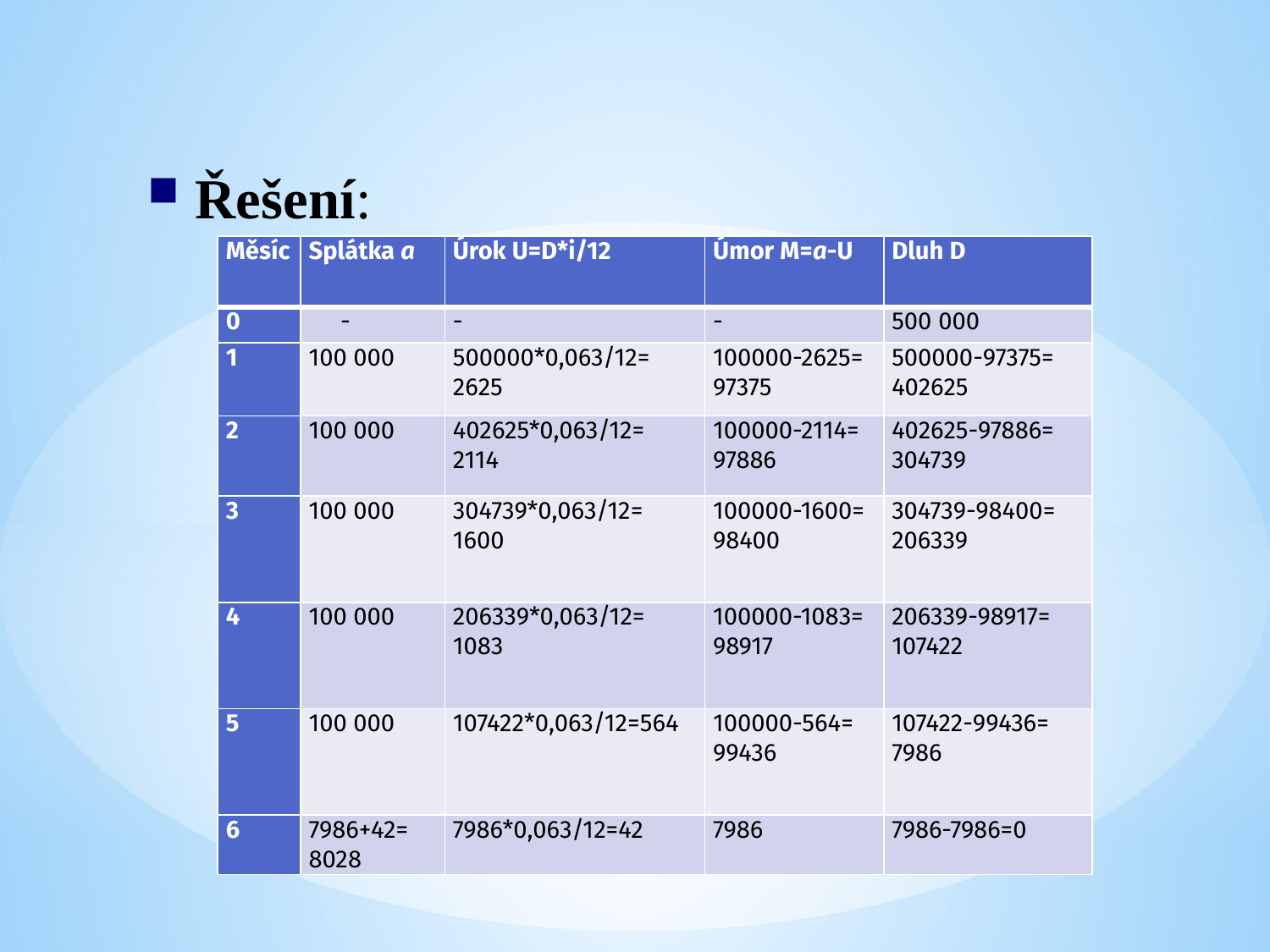

Řešení:

| Měsíc | Splátka a | Úrok U=D\*i/12 | Úmor M=a-U | Dluh D |
| --- | --- | --- | --- | --- |
| 0 | - | - | - | 500 000 |
| 1 | 100 000 | 500000\*0,063/12= 2625 | 100000-2625= 97375 | 500000-97375= 402625 |
| 2 | 100 000 | 402625\*0,063/12= 2114 | 100000-2114= 97886 | 402625-97886= 304739 |
| 3 | 100 000 | 304739\*0,063/12= 1600 | 100000-1600= 98400 | 304739-98400= 206339 |
| 4 | 100 000 | 206339\*0,063/12= 1083 | 100000-1083= 98917 | 206339-98917= 107422 |
| 5 | 100 000 | 107422\*0,063/12=564 | 100000-564= 99436 | 107422-99436= 7986 |
| 6 | 7986+42= 8028 | 7986\*0,063/12=42 | 7986 | 7986-7986=0 |